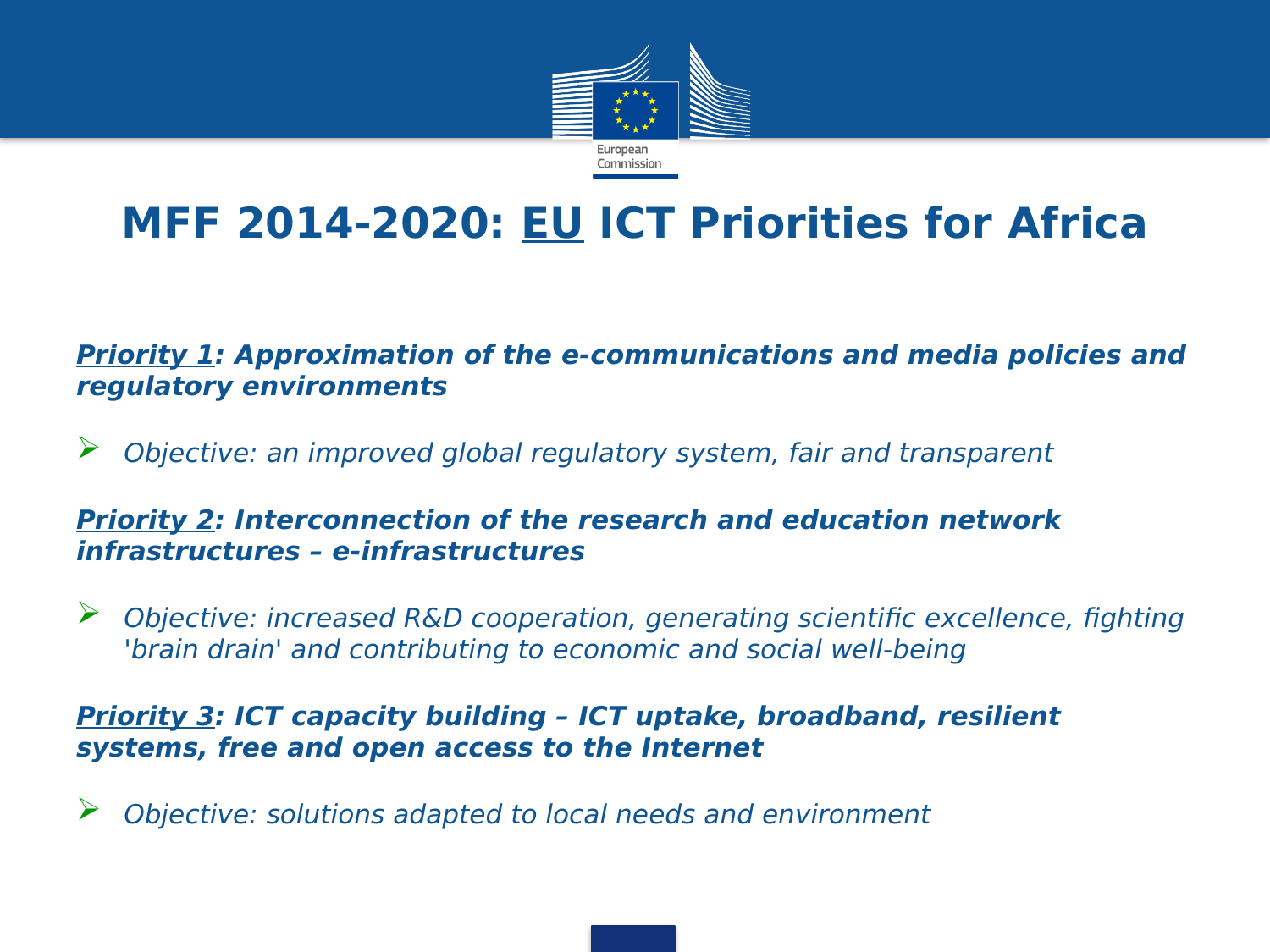

# MFF 2014-2020: EU ICT Priorities for Africa
Priority 1: Approximation of the e-communications and media policies and regulatory environments

Objective: an improved global regulatory system, fair and transparent

Priority 2: Interconnection of the research and education network infrastructures – e-infrastructures

Objective: increased R&D cooperation, generating scientific excellence, fighting 'brain drain' and contributing to economic and social well-being

Priority 3: ICT capacity building – ICT uptake, broadband, resilient systems, free and open access to the Internet

Objective: solutions adapted to local needs and environment